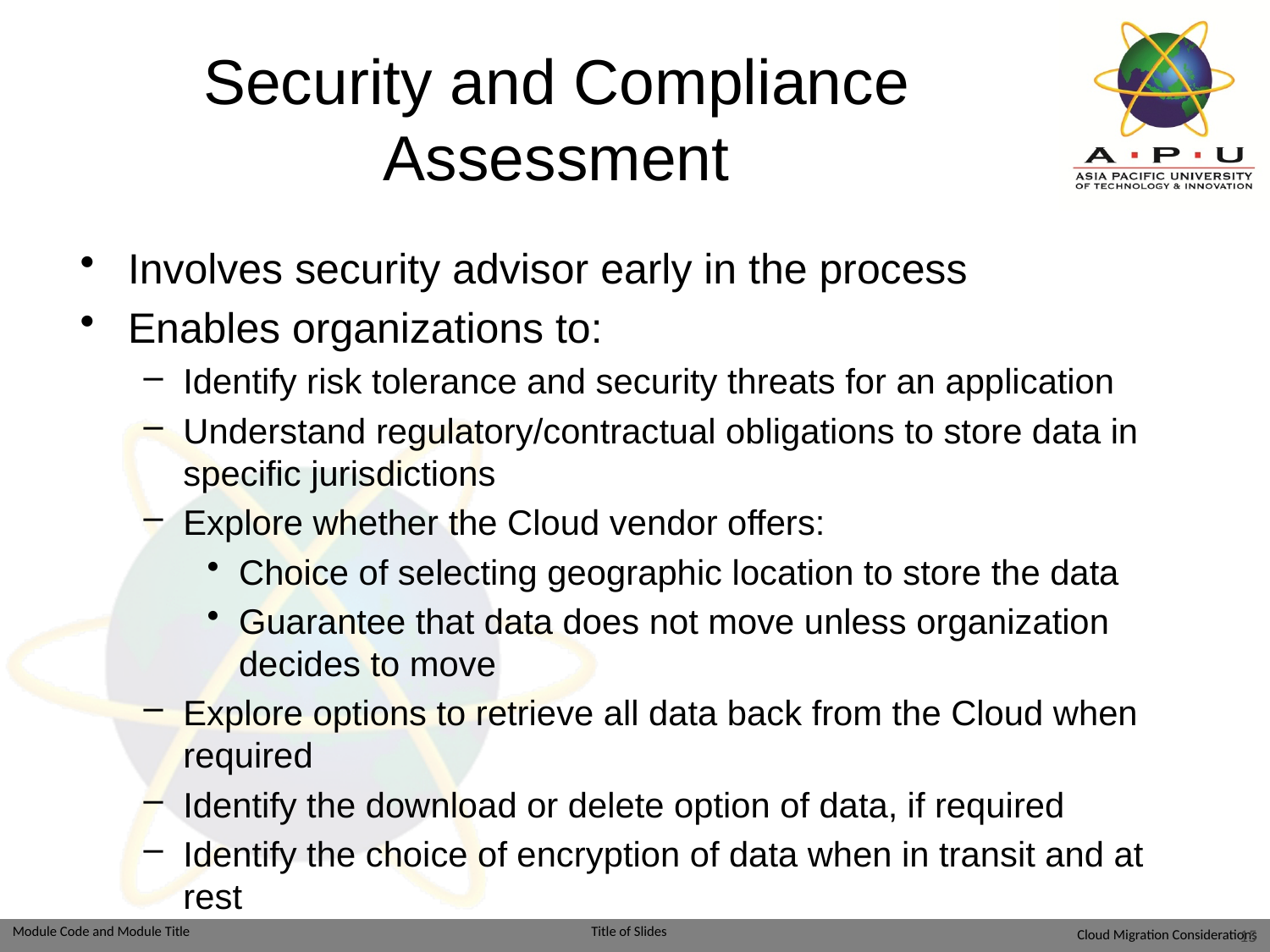

# Security and Compliance Assessment
Involves security advisor early in the process
Enables organizations to:
Identify risk tolerance and security threats for an application
Understand regulatory/contractual obligations to store data in specific jurisdictions
Explore whether the Cloud vendor offers:
Choice of selecting geographic location to store the data
Guarantee that data does not move unless organization decides to move
Explore options to retrieve all data back from the Cloud when required
Identify the download or delete option of data, if required
Identify the choice of encryption of data when in transit and at rest
Cloud Migration Considerations
15